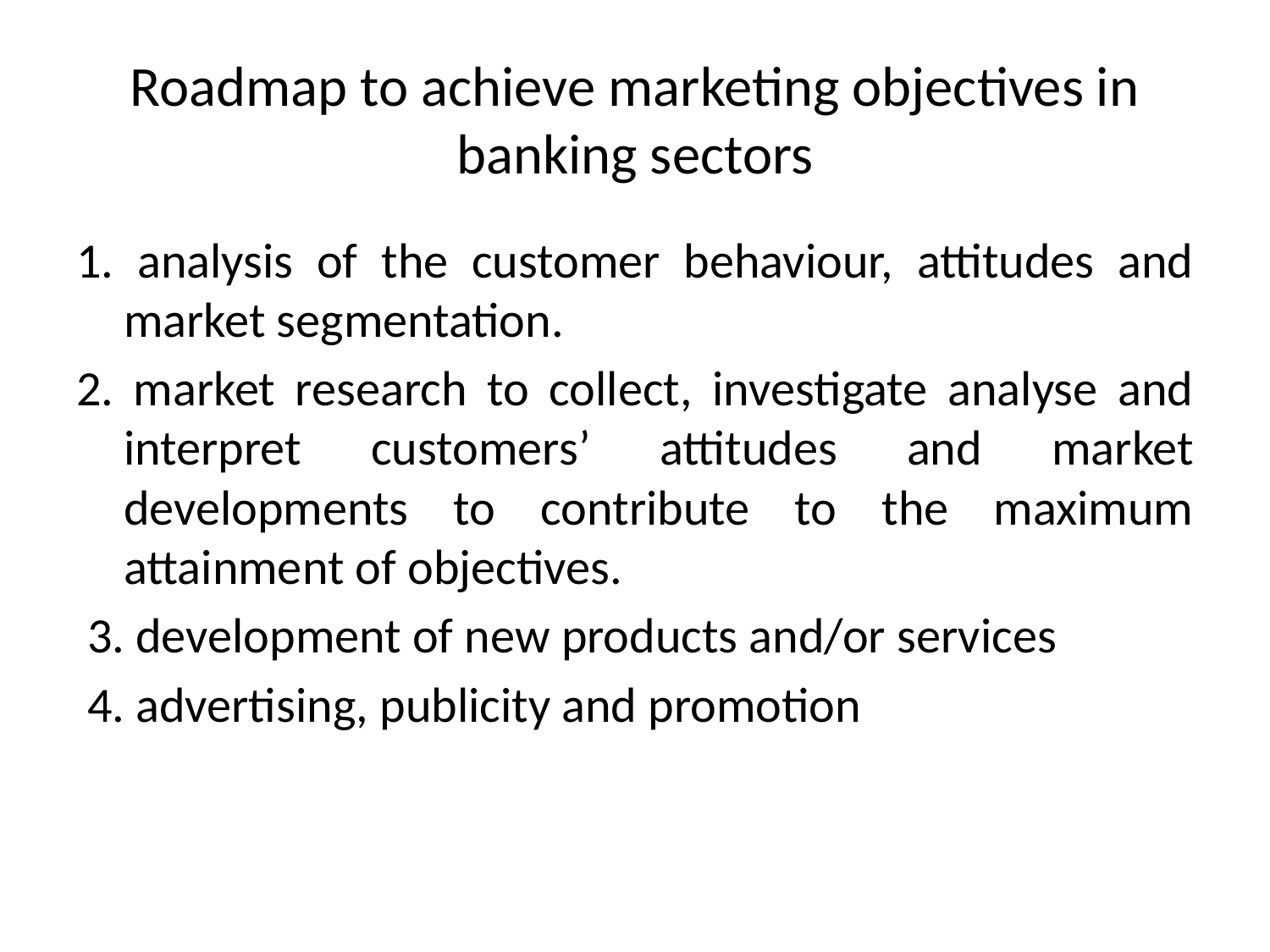

# Roadmap to achieve marketing objectives in banking sectors
1. analysis of the customer behaviour, attitudes and market segmentation.
2. market research to collect, investigate analyse and interpret customers’ attitudes and market developments to contribute to the maximum attainment of objectives.
 3. development of new products and/or services
 4. advertising, publicity and promotion